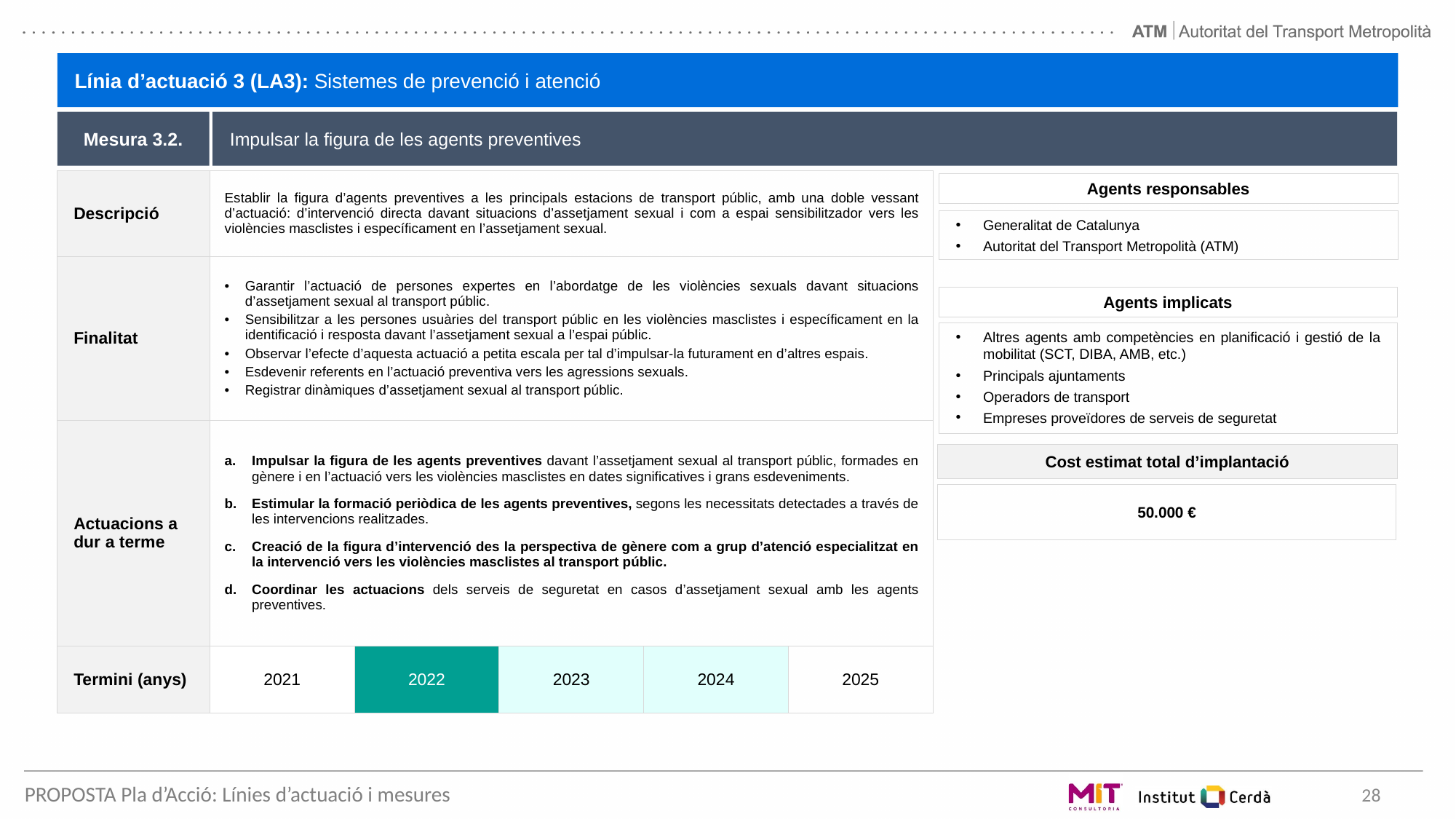

Línia d’actuació 3 (LA3): Sistemes de prevenció i atenció
Mesura 3.2.
Impulsar la figura de les agents preventives
| Descripció | Establir la figura d’agents preventives a les principals estacions de transport públic, amb una doble vessant d’actuació: d’intervenció directa davant situacions d’assetjament sexual i com a espai sensibilitzador vers les violències masclistes i específicament en l’assetjament sexual. |  |  |  |  |
| --- | --- | --- | --- | --- | --- |
| Finalitat | Garantir l’actuació de persones expertes en l’abordatge de les violències sexuals davant situacions d’assetjament sexual al transport públic. Sensibilitzar a les persones usuàries del transport públic en les violències masclistes i específicament en la identificació i resposta davant l’assetjament sexual a l’espai públic. Observar l’efecte d’aquesta actuació a petita escala per tal d’impulsar-la futurament en d’altres espais. Esdevenir referents en l’actuació preventiva vers les agressions sexuals. Registrar dinàmiques d’assetjament sexual al transport públic. |  |  |  |  |
| Actuacions a dur a terme | Impulsar la figura de les agents preventives davant l’assetjament sexual al transport públic, formades en gènere i en l’actuació vers les violències masclistes en dates significatives i grans esdeveniments. Estimular la formació periòdica de les agents preventives, segons les necessitats detectades a través de les intervencions realitzades. Creació de la figura d’intervenció des la perspectiva de gènere com a grup d’atenció especialitzat en la intervenció vers les violències masclistes al transport públic. Coordinar les actuacions dels serveis de seguretat en casos d’assetjament sexual amb les agents preventives. |  |  |  |  |
| Termini (anys) | 2021 | 2022 | 2023 | 2024 | 2025 |
Agents responsables
Generalitat de Catalunya
Autoritat del Transport Metropolità (ATM)
Agents implicats
Altres agents amb competències en planificació i gestió de la mobilitat (SCT, DIBA, AMB, etc.)
Principals ajuntaments
Operadors de transport
Empreses proveïdores de serveis de seguretat
Cost estimat total d’implantació
50.000 €